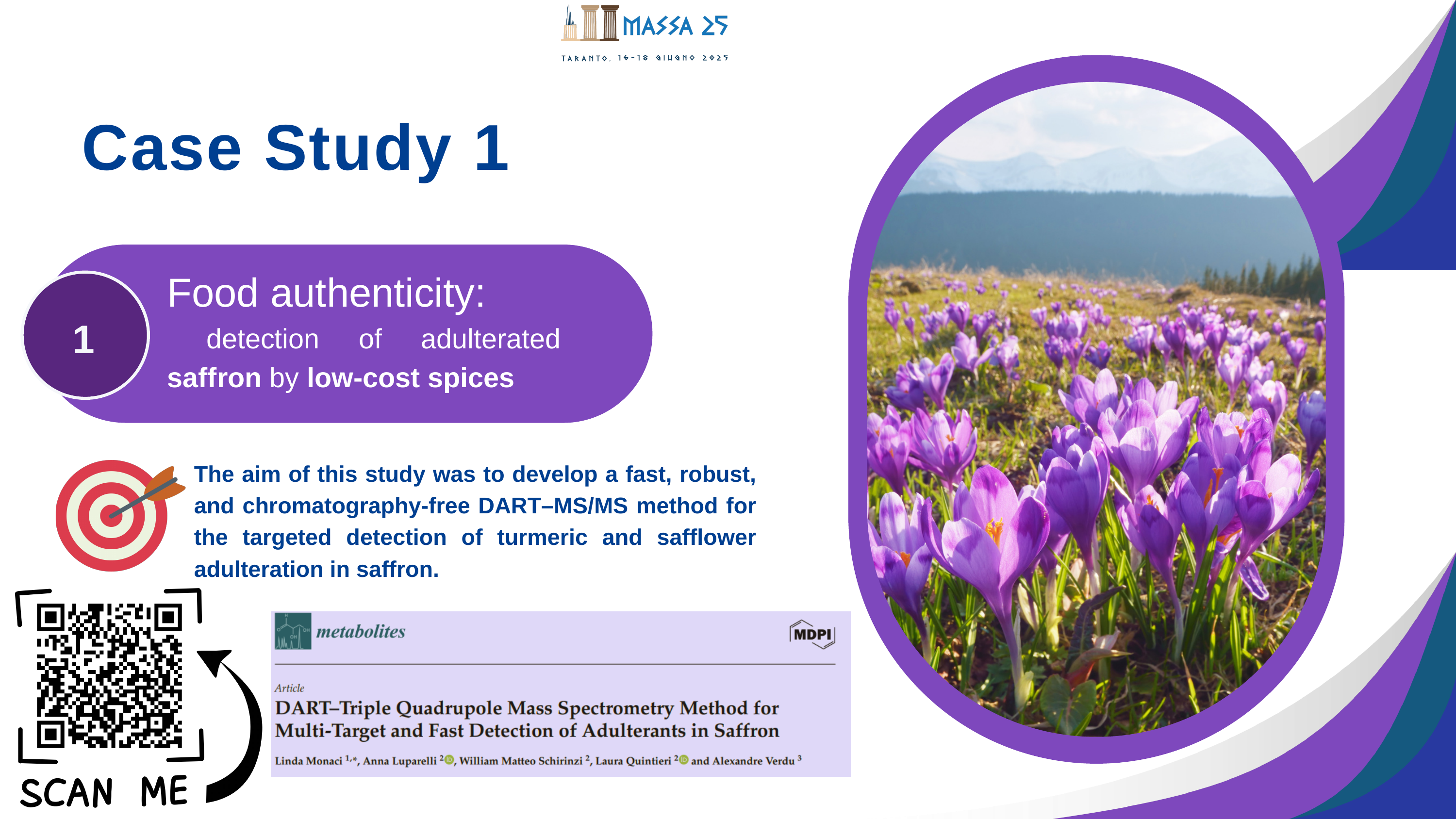

Case Study 1

Food authenticity:
 detection of adulterated saffron by low-cost spices

1
The aim of this study was to develop a fast, robust, and chromatography-free DART–MS/MS method for the targeted detection of turmeric and safflower adulteration in saffron.